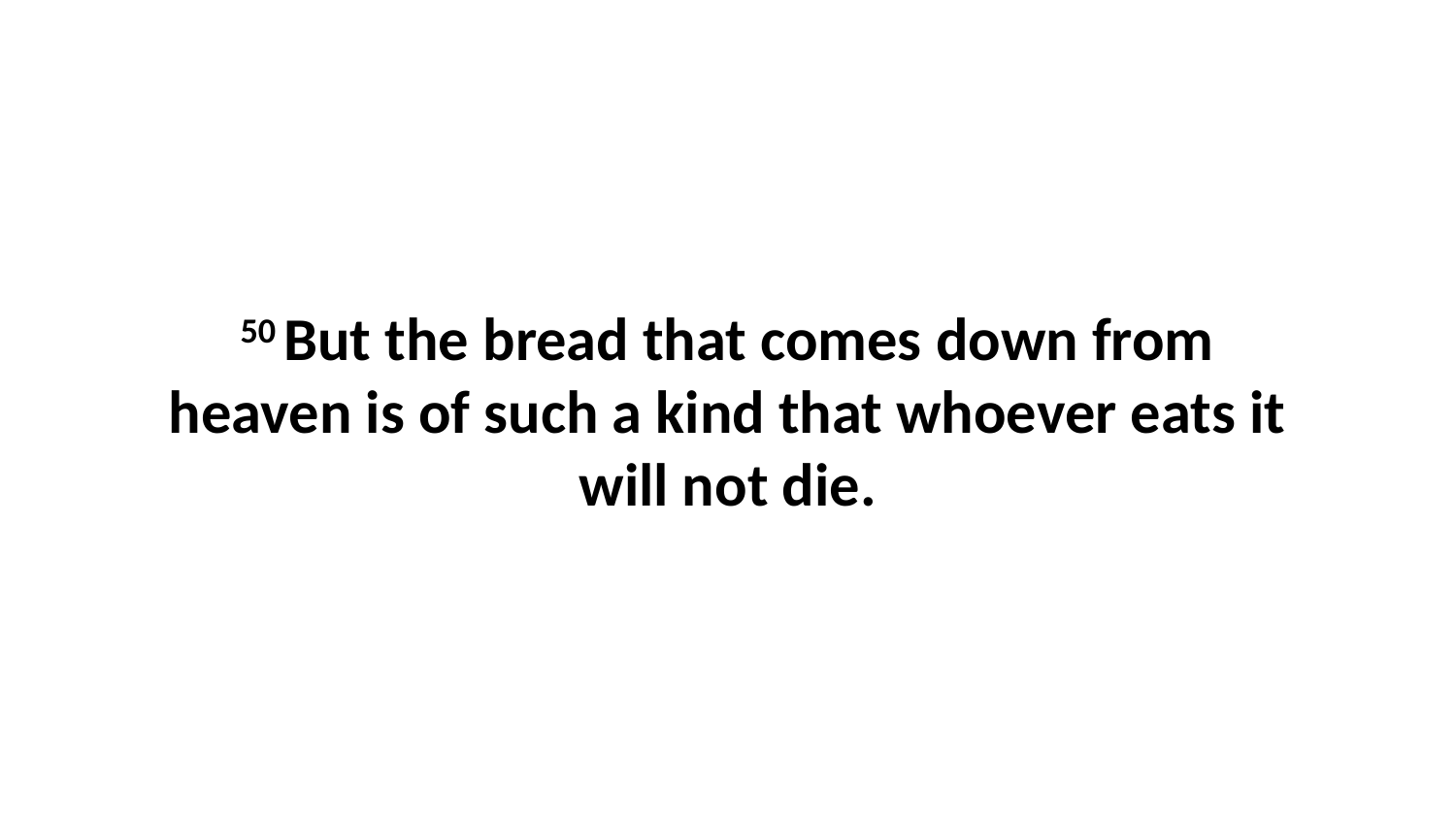

50 But the bread that comes down from heaven is of such a kind that whoever eats it will not die.